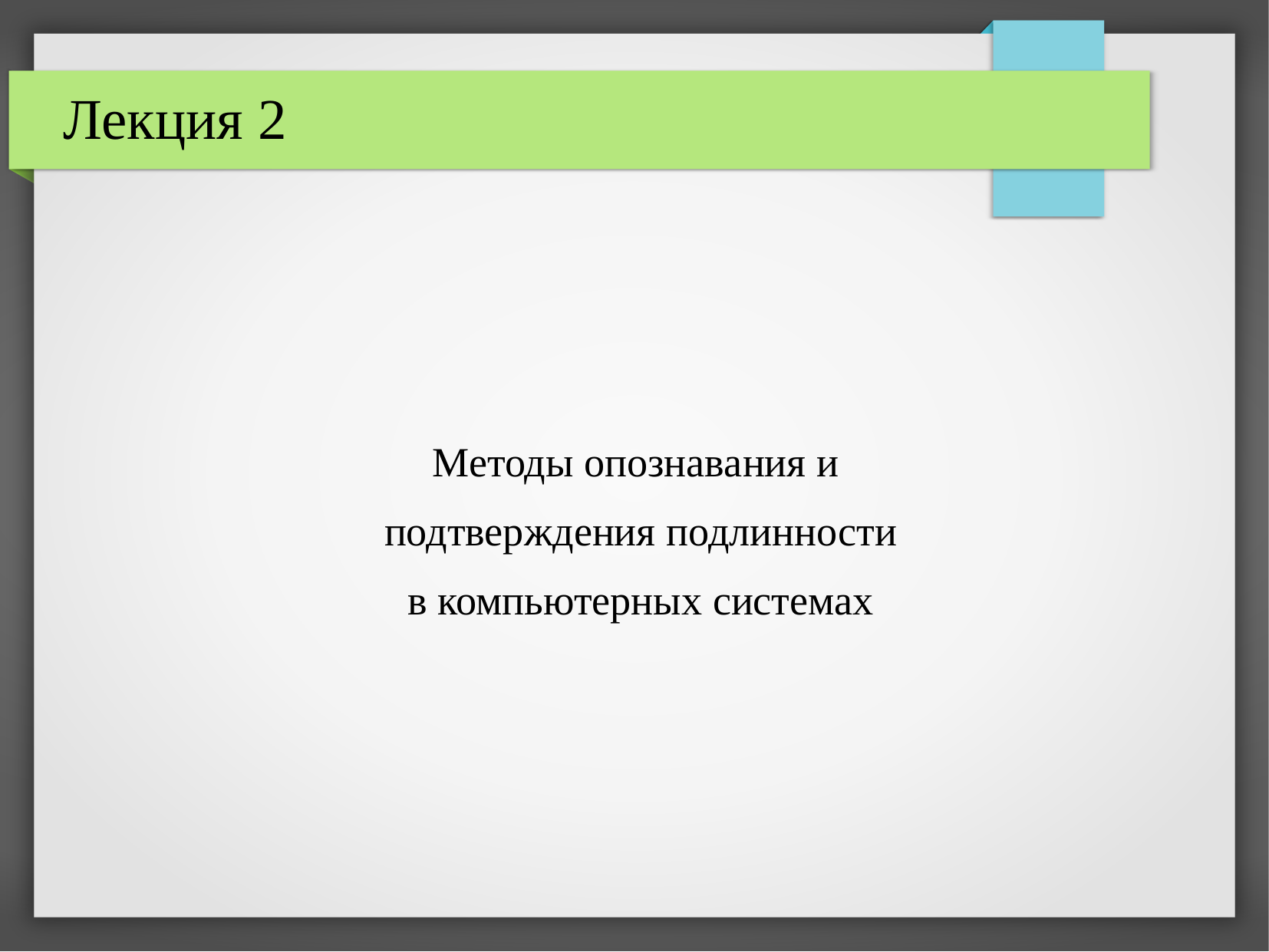

# Лекция 2

Методы опознавания и
подтверждения подлинности
в компьютерных системах